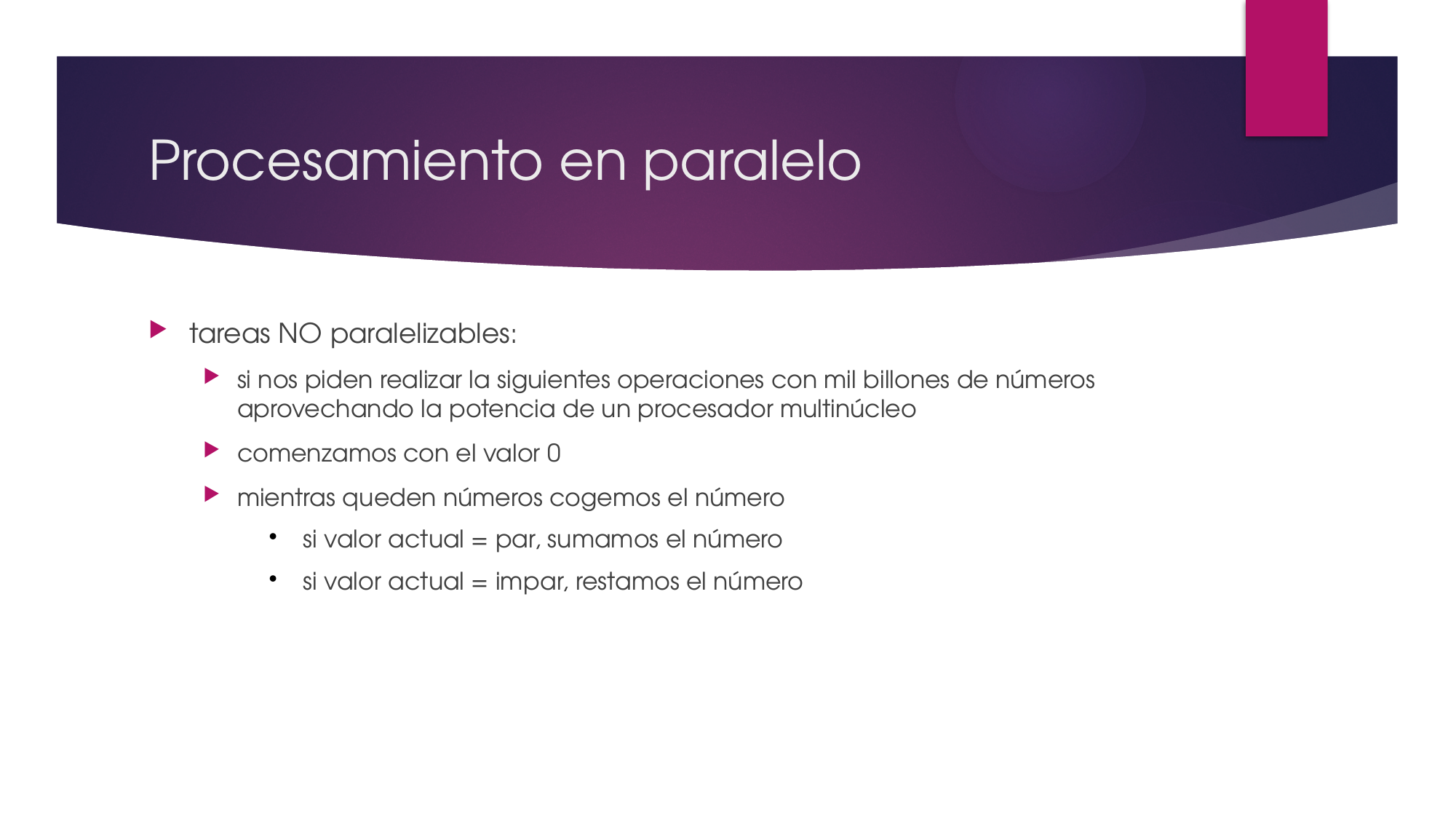

# Procesamiento en paralelo
tareas NO paralelizables:
si nos piden realizar la siguientes operaciones con mil billones de números aprovechando la potencia de un procesador multinúcleo
comenzamos con el valor 0
mientras queden números cogemos el número
si valor actual = par, sumamos el número
si valor actual = impar, restamos el número